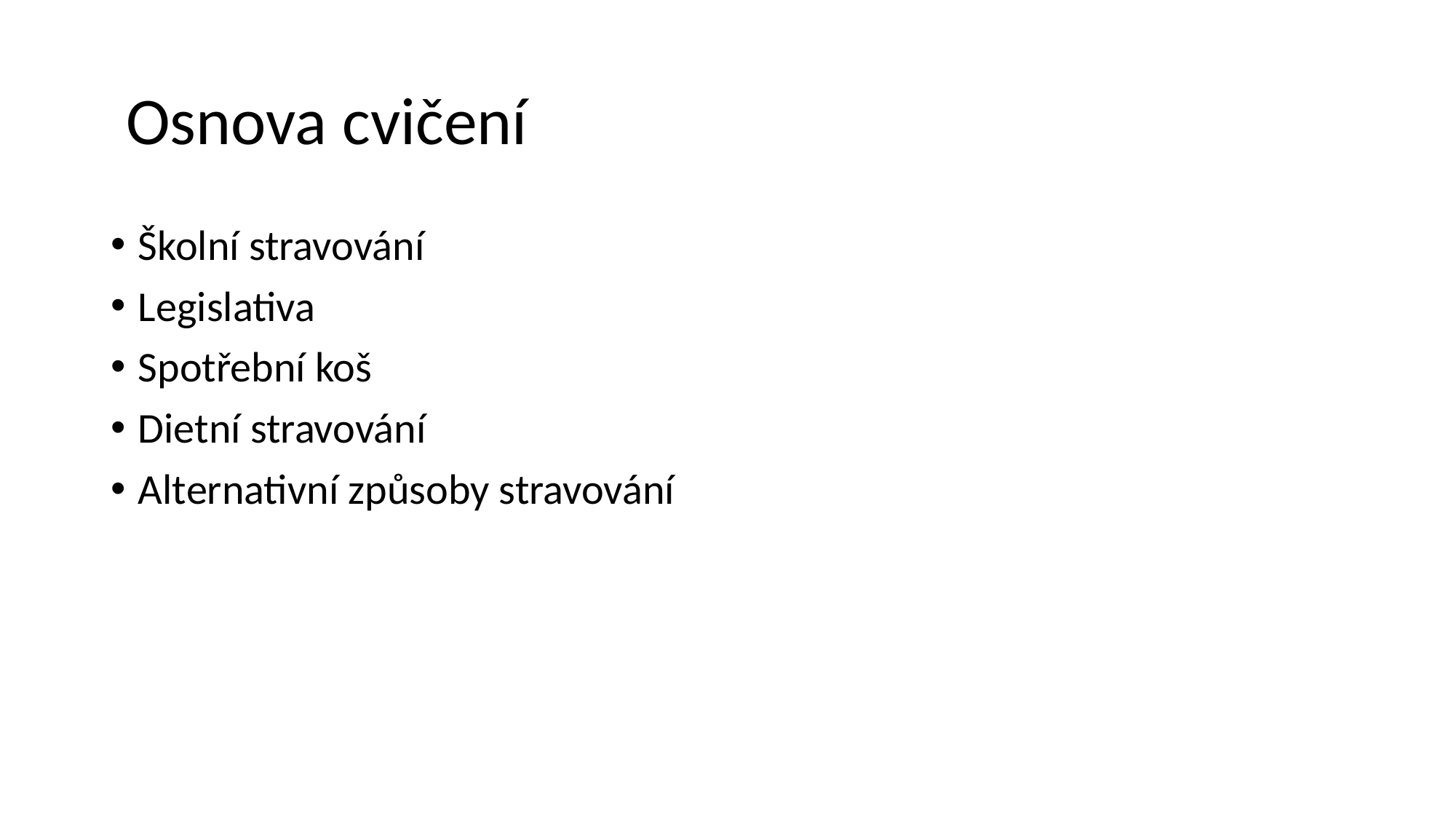

# Osnova cvičení
Školní stravování
Legislativa
Spotřební koš
Dietní stravování
Alternativní způsoby stravování